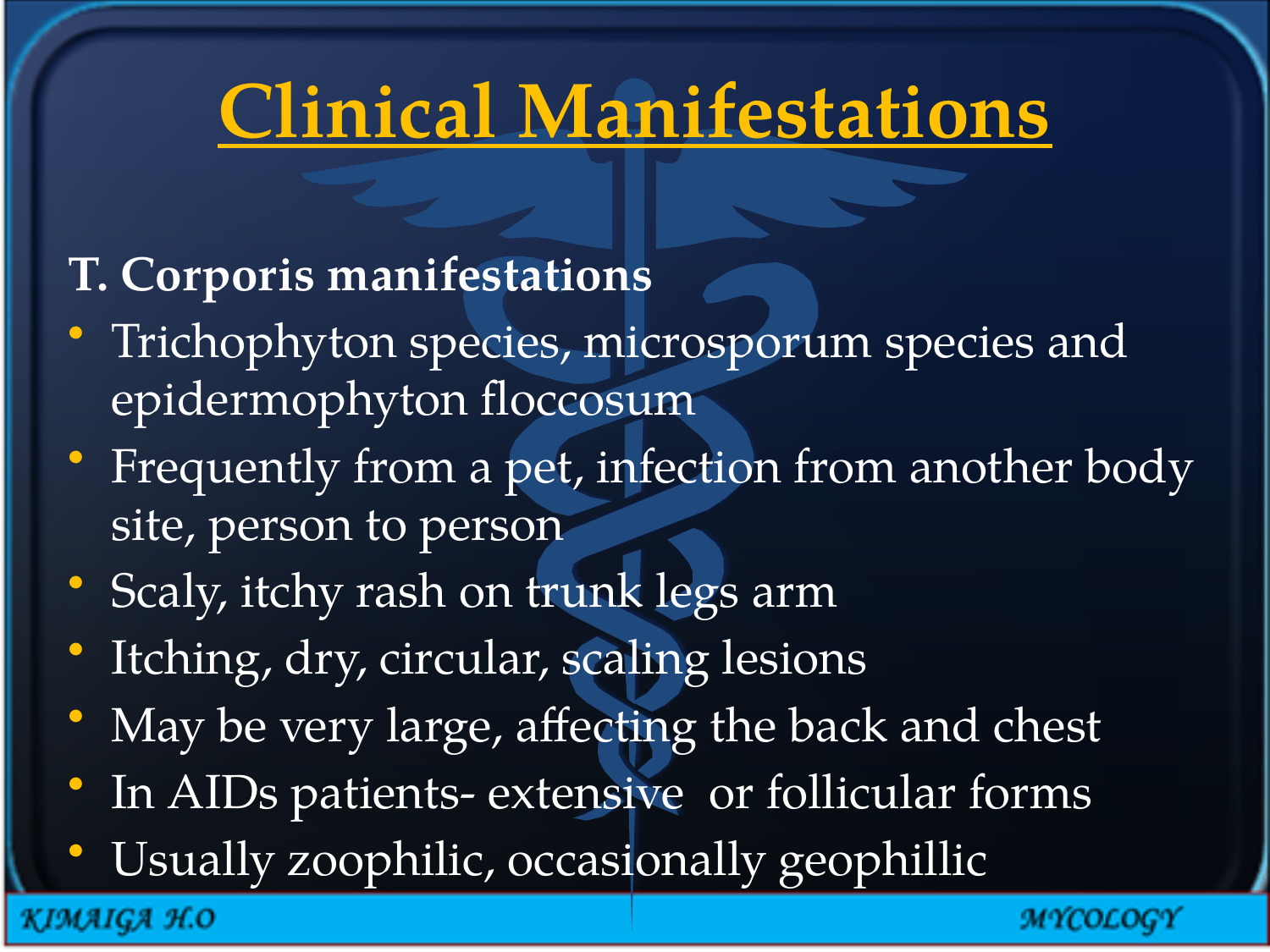

# Clinical Manifestations
T. Corporis manifestations
Trichophyton species, microsporum species and epidermophyton floccosum
Frequently from a pet, infection from another body site, person to person
Scaly, itchy rash on trunk legs arm
Itching, dry, circular, scaling lesions
May be very large, affecting the back and chest
In AIDs patients- extensive  or follicular forms
Usually zoophilic, occasionally geophillic